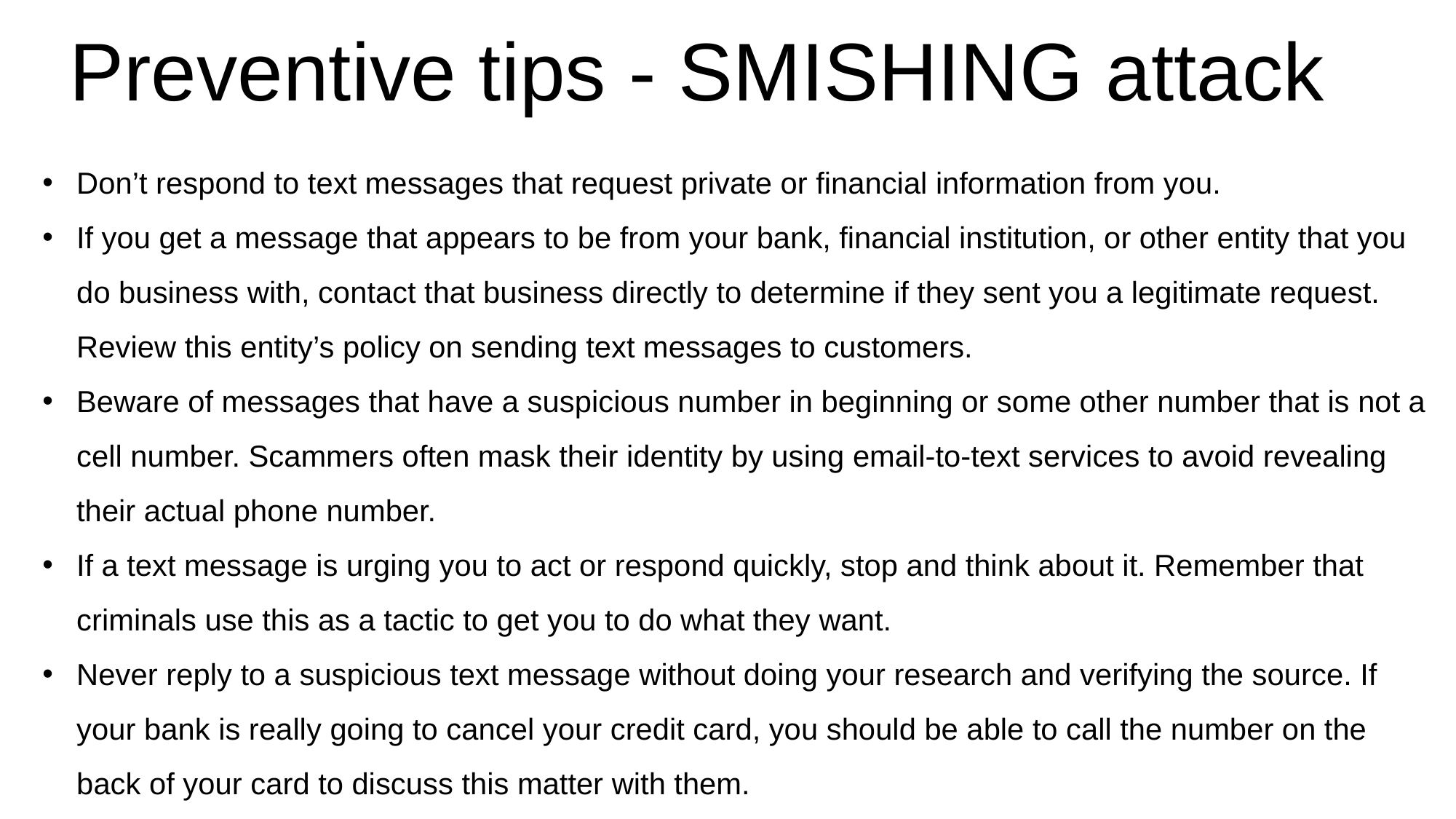

Preventive tips - SMISHING attack
Don’t respond to text messages that request private or financial information from you.
If you get a message that appears to be from your bank, financial institution, or other entity that you do business with, contact that business directly to determine if they sent you a legitimate request. Review this entity’s policy on sending text messages to customers.
Beware of messages that have a suspicious number in beginning or some other number that is not a cell number. Scammers often mask their identity by using email-to-text services to avoid revealing their actual phone number.
If a text message is urging you to act or respond quickly, stop and think about it. Remember that criminals use this as a tactic to get you to do what they want.
Never reply to a suspicious text message without doing your research and verifying the source. If your bank is really going to cancel your credit card, you should be able to call the number on the back of your card to discuss this matter with them.
Never call a phone number from an unknown texter.